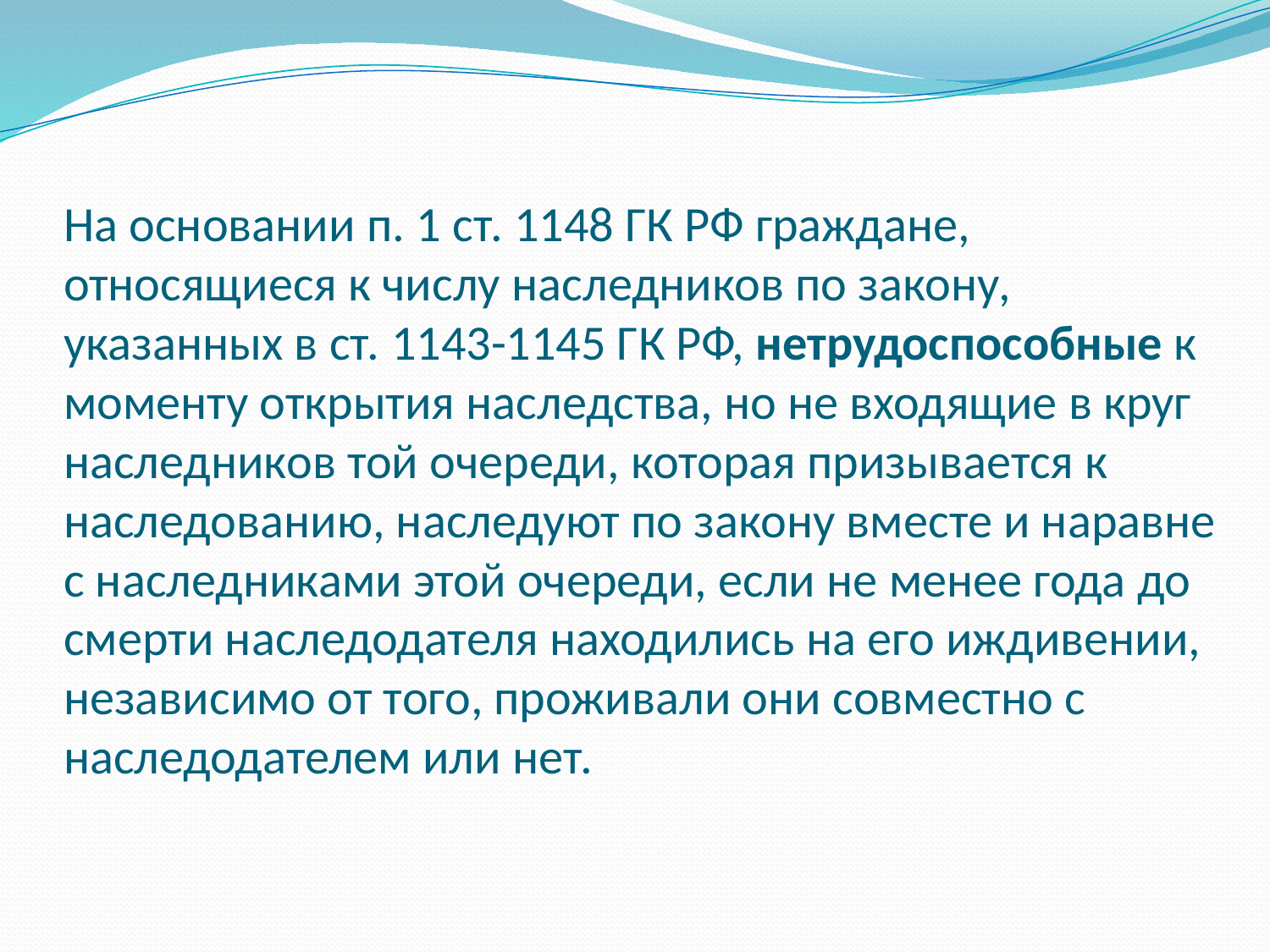

# На основании п. 1 ст. 1148 ГК РФ граждане, относящиеся к числу наследников по закону, указанных в ст. 1143-1145 ГК РФ, нетрудоспособные к моменту открытия наследства, но не входящие в круг наследников той очереди, которая призывается к наследованию, наследуют по закону вместе и наравне с наследниками этой очереди, если не менее года до смерти наследодателя находились на его иждивении, независимо от того, проживали они совместно с наследодателем или нет.